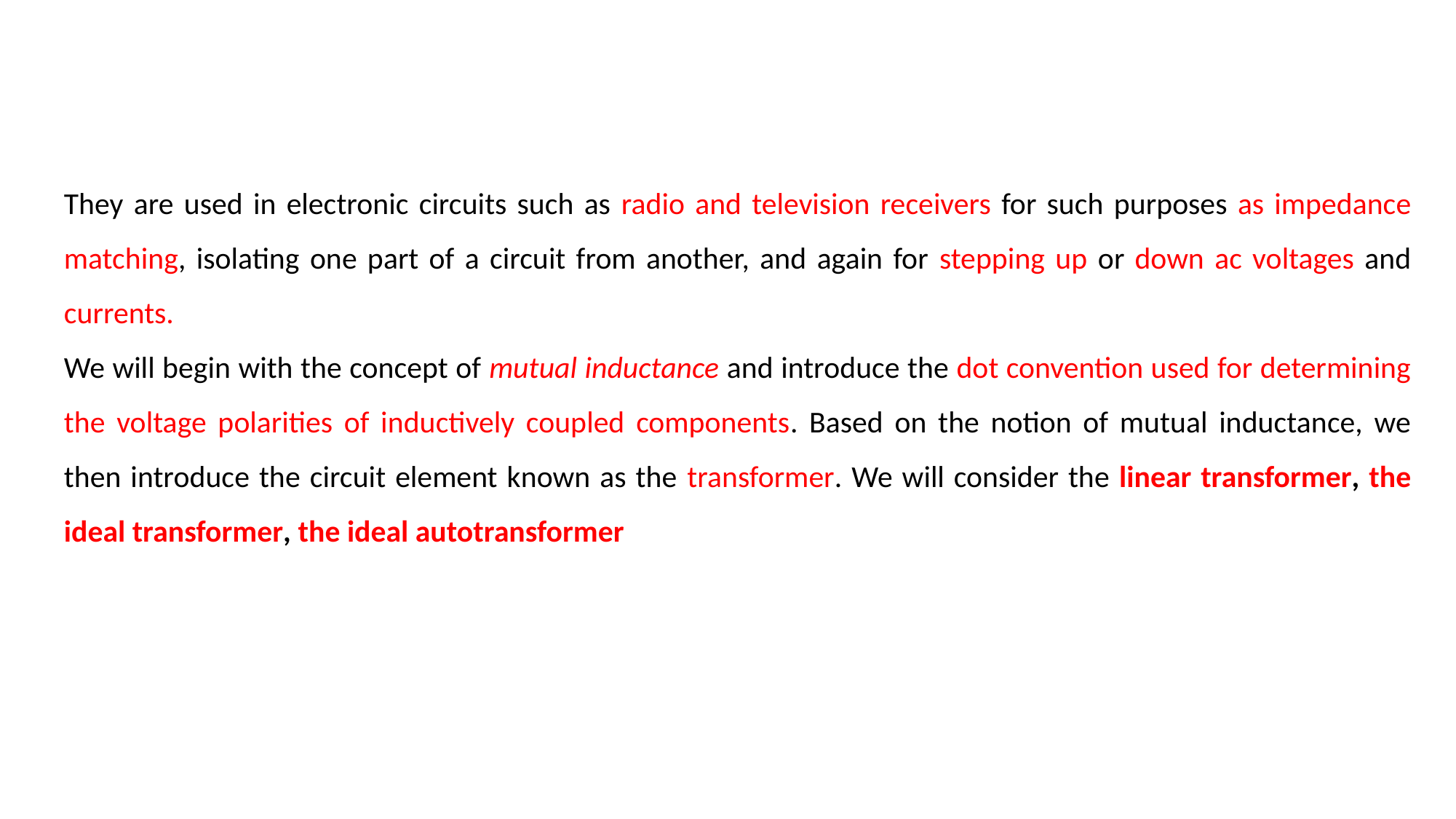

They are used in electronic circuits such as radio and television receivers for such purposes as impedance matching, isolating one part of a circuit from another, and again for stepping up or down ac voltages and currents.
We will begin with the concept of mutual inductance and introduce the dot convention used for determining the voltage polarities of inductively coupled components. Based on the notion of mutual inductance, we then introduce the circuit element known as the transformer. We will consider the linear transformer, the ideal transformer, the ideal autotransformer